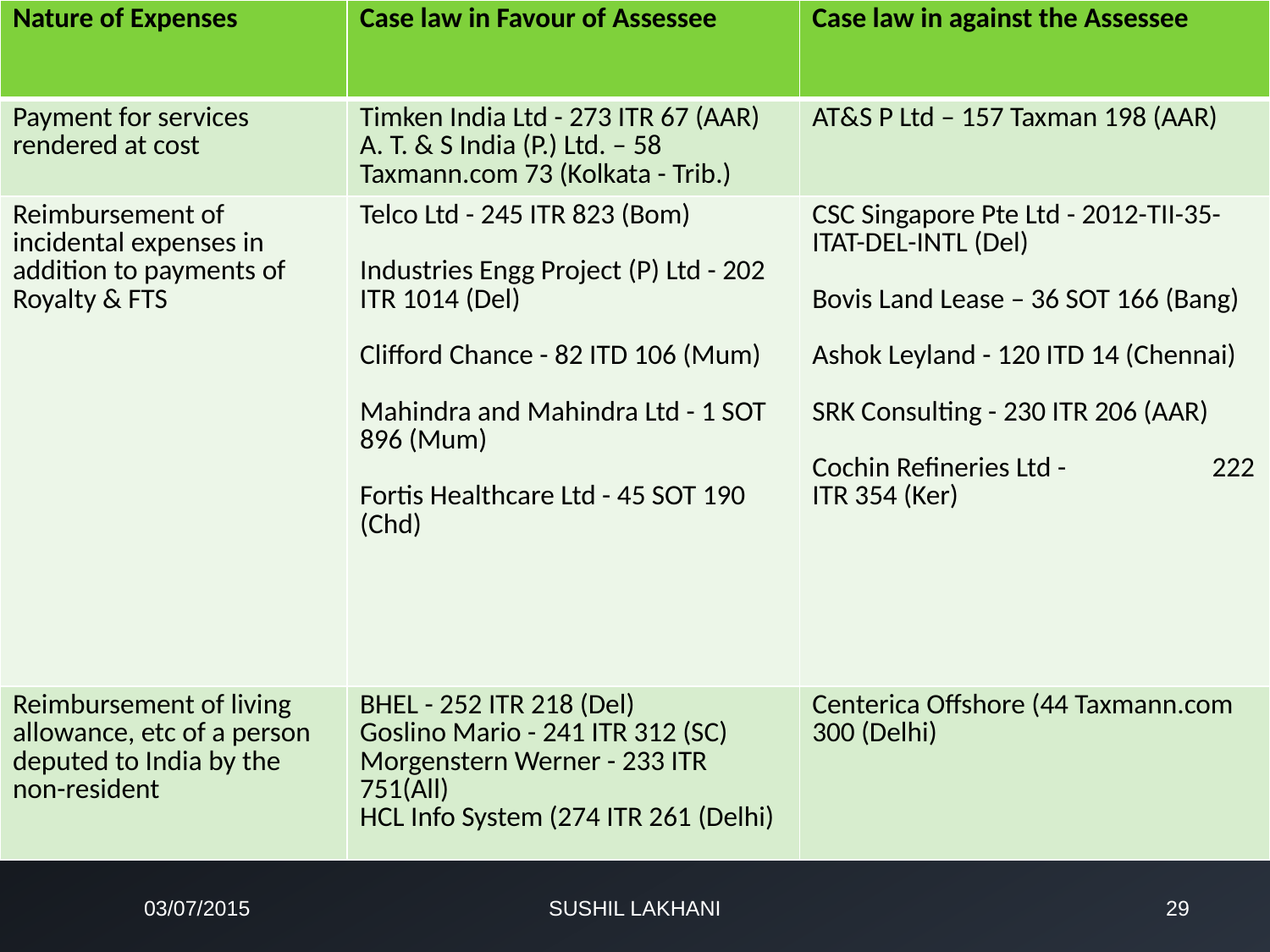

| Nature of Expenses | Case law in Favour of Assessee | Case law in against the Assessee |
| --- | --- | --- |
| Payment for services rendered at cost | Timken India Ltd - 273 ITR 67 (AAR) A. T. & S India (P.) Ltd. – 58 Taxmann.com 73 (Kolkata - Trib.) | AT&S P Ltd – 157 Taxman 198 (AAR) |
| Reimbursement of incidental expenses in addition to payments of Royalty & FTS | Telco Ltd - 245 ITR 823 (Bom) Industries Engg Project (P) Ltd - 202 ITR 1014 (Del) Clifford Chance - 82 ITD 106 (Mum) Mahindra and Mahindra Ltd - 1 SOT 896 (Mum) Fortis Healthcare Ltd - 45 SOT 190 (Chd) | CSC Singapore Pte Ltd - 2012-TII-35- ITAT-DEL-INTL (Del) Bovis Land Lease – 36 SOT 166 (Bang) Ashok Leyland - 120 ITD 14 (Chennai) SRK Consulting - 230 ITR 206 (AAR) Cochin Refineries Ltd - 222 ITR 354 (Ker) |
| Reimbursement of living allowance, etc of a person deputed to India by the non-resident | BHEL - 252 ITR 218 (Del) Goslino Mario - 241 ITR 312 (SC) Morgenstern Werner - 233 ITR 751(All) HCL Info System (274 ITR 261 (Delhi) | Centerica Offshore (44 Taxmann.com 300 (Delhi) |
# Reimbursement
03/07/2015
SUSHIL LAKHANI
29